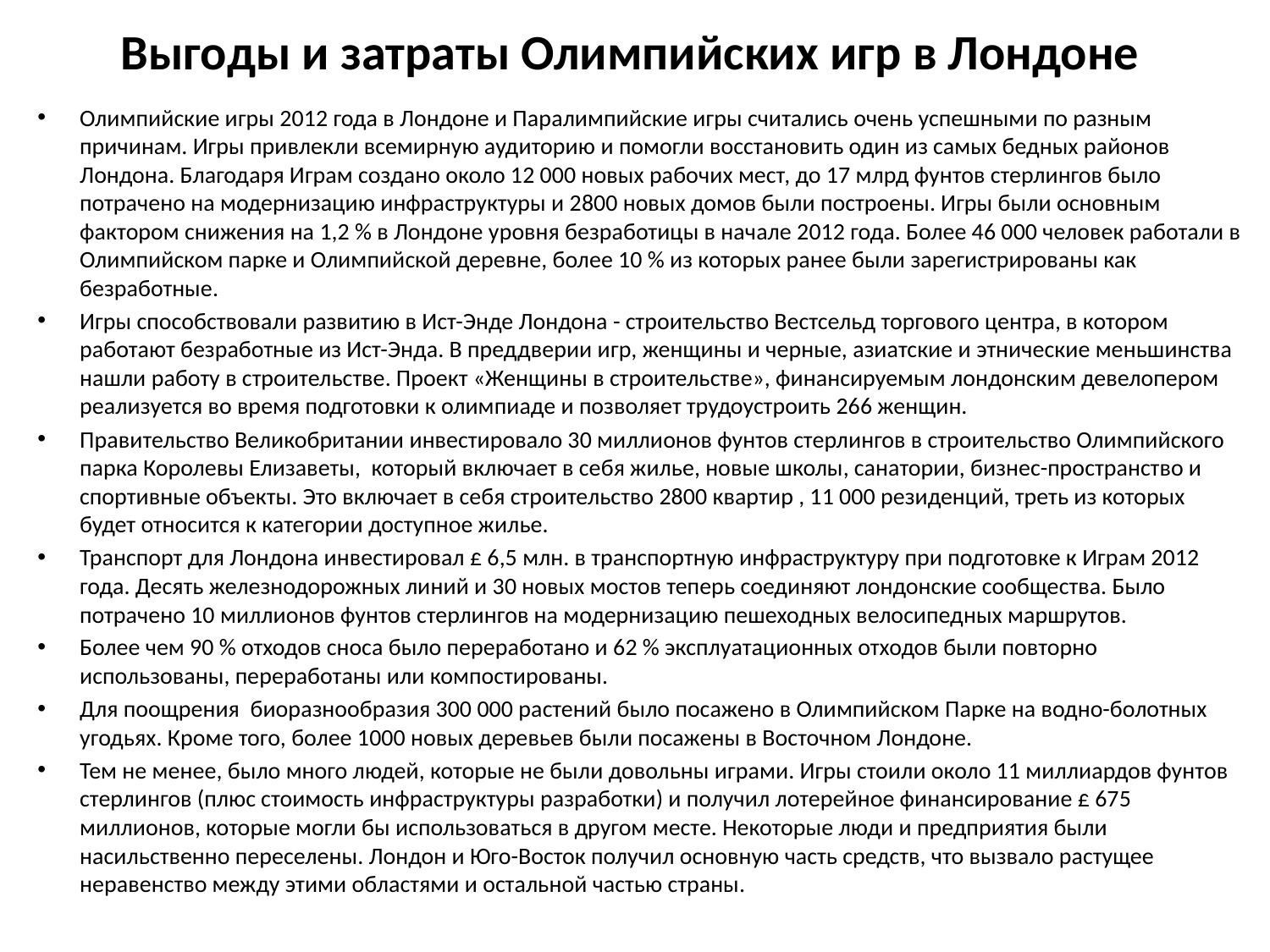

# Выгоды и затраты Олимпийских игр в Лондоне
Олимпийские игры 2012 года в Лондоне и Паралимпийские игры считались очень успешными по разным причинам. Игры привлекли всемирную аудиторию и помогли восстановить один из самых бедных районов Лондона. Благодаря Играм создано около 12 000 новых рабочих мест, до 17 млрд фунтов стерлингов было потрачено на модернизацию инфраструктуры и 2800 новых домов были построены. Игры были основным фактором снижения на 1,2 % в Лондоне уровня безработицы в начале 2012 года. Более 46 000 человек работали в Олимпийском парке и Олимпийской деревне, более 10 % из которых ранее были зарегистрированы как безработные.
Игры способствовали развитию в Ист-Энде Лондона - строительство Вестсельд торгового центра, в котором работают безработные из Ист-Энда. В преддверии игр, женщины и черные, азиатские и этнические меньшинства  нашли работу в строительстве. Проект «Женщины в строительстве», финансируемым лондонским девелопером реализуется во время подготовки к олимпиаде и позволяет трудоустроить 266 женщин.
Правительство Великобритании инвестировало 30 миллионов фунтов стерлингов в строительство Олимпийского парка Королевы Елизаветы,  который включает в себя жилье, новые школы, санатории, бизнес-пространство и спортивные объекты. Это включает в себя строительство 2800 квартир , 11 000 резиденций, треть из которых будет относится к категории доступное жилье.
Транспорт для Лондона инвестировал £ 6,5 млн. в транспортную инфраструктуру при подготовке к Играм 2012 года. Десять железнодорожных линий и 30 новых мостов теперь соединяют лондонские сообщества. Было потрачено 10 миллионов фунтов стерлингов на модернизацию пешеходных велосипедных маршрутов.
Более чем 90 % отходов сноса было переработано и 62 % эксплуатационных отходов были повторно использованы, переработаны или компостированы.
Для поощрения  биоразнообразия 300 000 растений было посажено в Олимпийском Парке на водно-болотных угодьях. Кроме того, более 1000 новых деревьев были посажены в Восточном Лондоне.
Тем не менее, было много людей, которые не были довольны играми. Игры стоили около 11 миллиардов фунтов стерлингов (плюс стоимость инфраструктуры разработки) и получил лотерейное финансирование £ 675 миллионов, которые могли бы использоваться в другом месте. Некоторые люди и предприятия были насильственно переселены. Лондон и Юго-Восток получил основную часть средств, что вызвало растущее неравенство между этими областями и остальной частью страны.